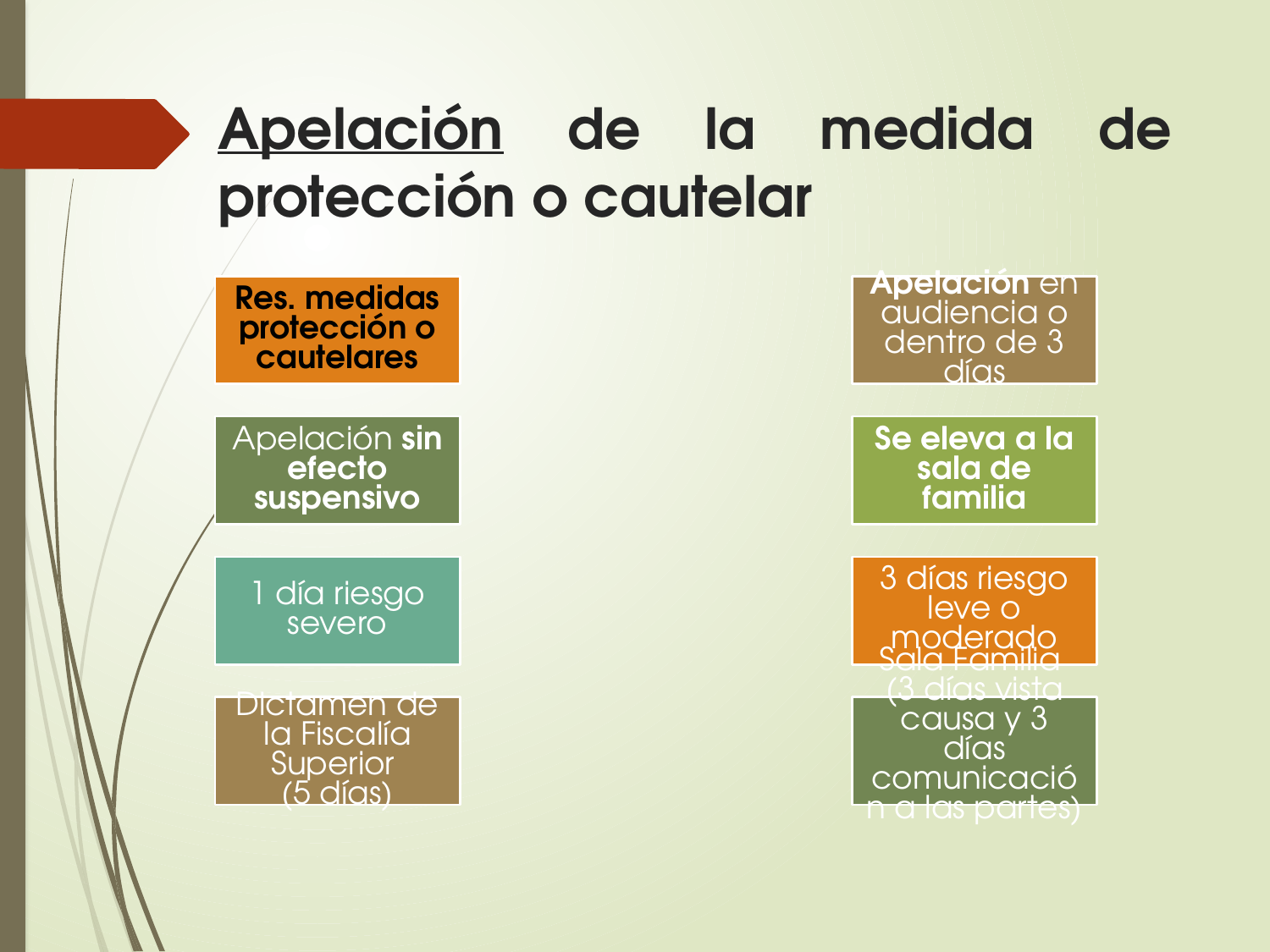

# Apelación de la medida de protección o cautelar
Res. medidas protección o cautelares
Apelación en audiencia o dentro de 3 días
Apelación sin efecto suspensivo
3 días riesgo leve o moderado
Dictamen de la Fiscalía Superior
(5 días)
Se eleva a la sala de familia
1 día riesgo severo
Sala Familia
(3 días vista causa y 3 días comunicación a las partes)